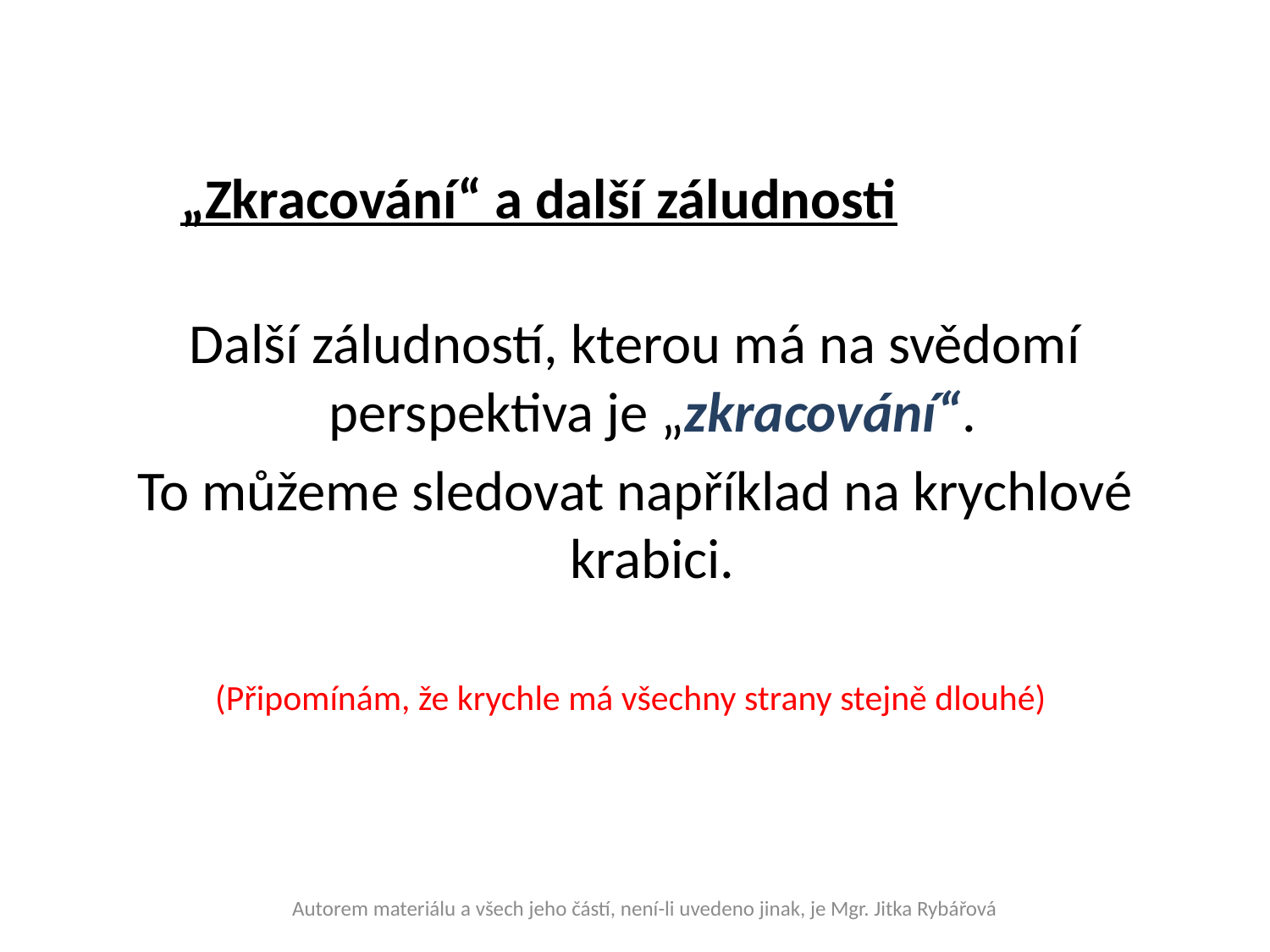

„Zkracování“ a další záludnosti

Další záludností, kterou má na svědomí perspektiva je „zkracování“.
To můžeme sledovat například na krychlové krabici.

(Připomínám, že krychle má všechny strany stejně dlouhé)

Autorem materiálu a všech jeho částí, není-li uvedeno jinak, je Mgr. Jitka Rybářová